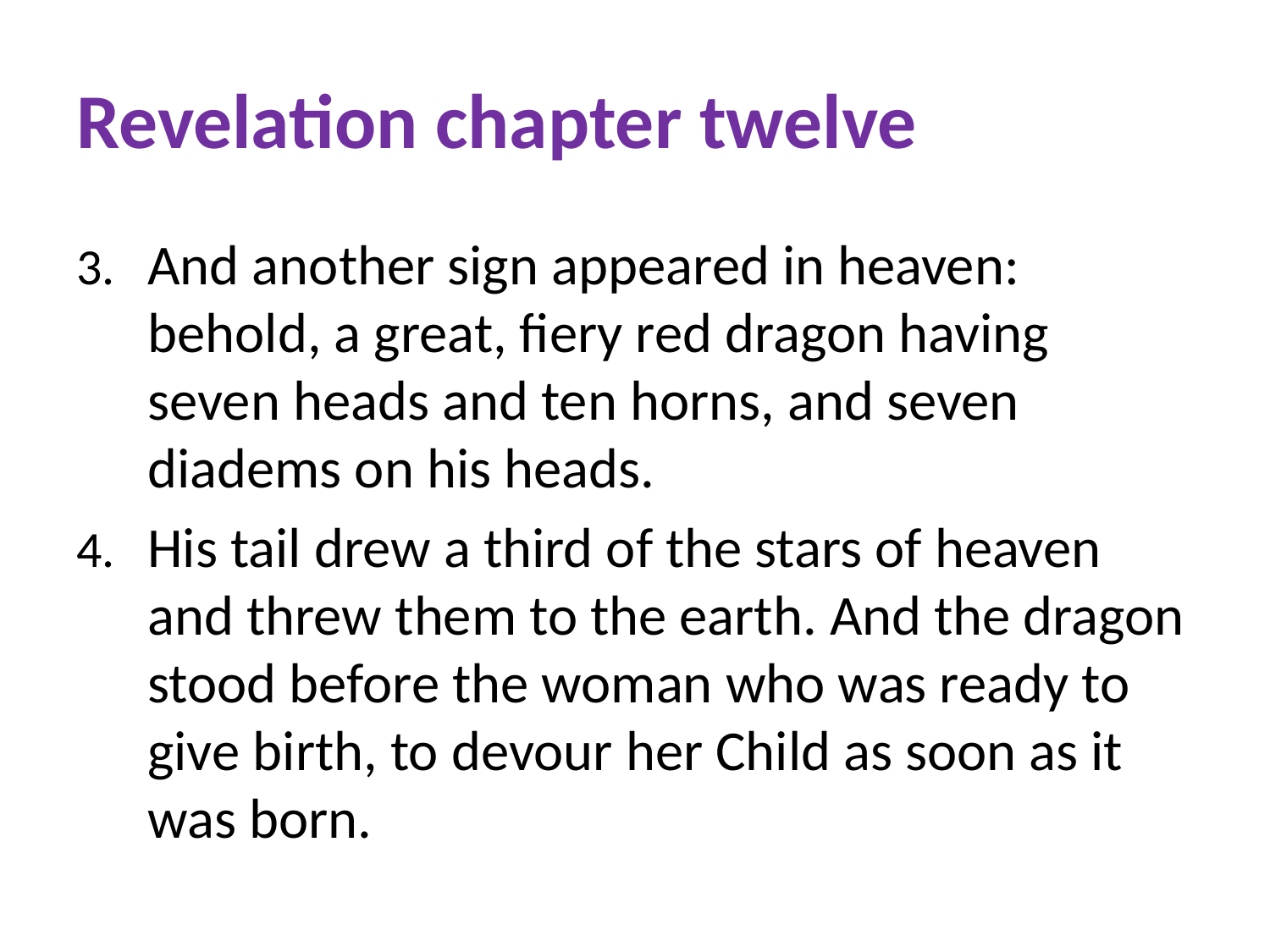

# Revelation chapter twelve
And another sign appeared in heaven: behold, a great, fiery red dragon having seven heads and ten horns, and seven diadems on his heads.
His tail drew a third of the stars of heaven and threw them to the earth. And the dragon stood before the woman who was ready to give birth, to devour her Child as soon as it was born.